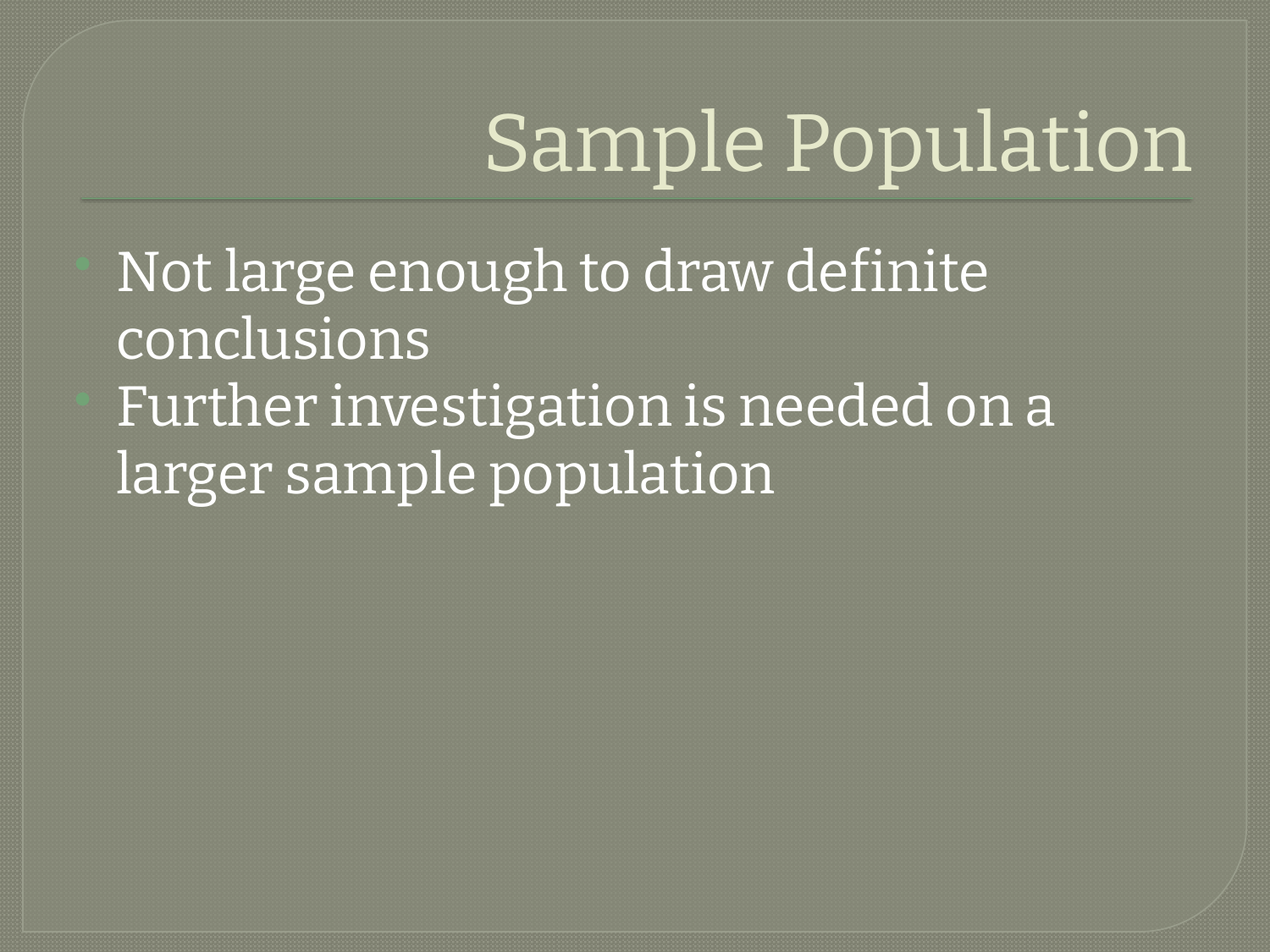

# Sample Population
Not large enough to draw definite conclusions
Further investigation is needed on a larger sample population